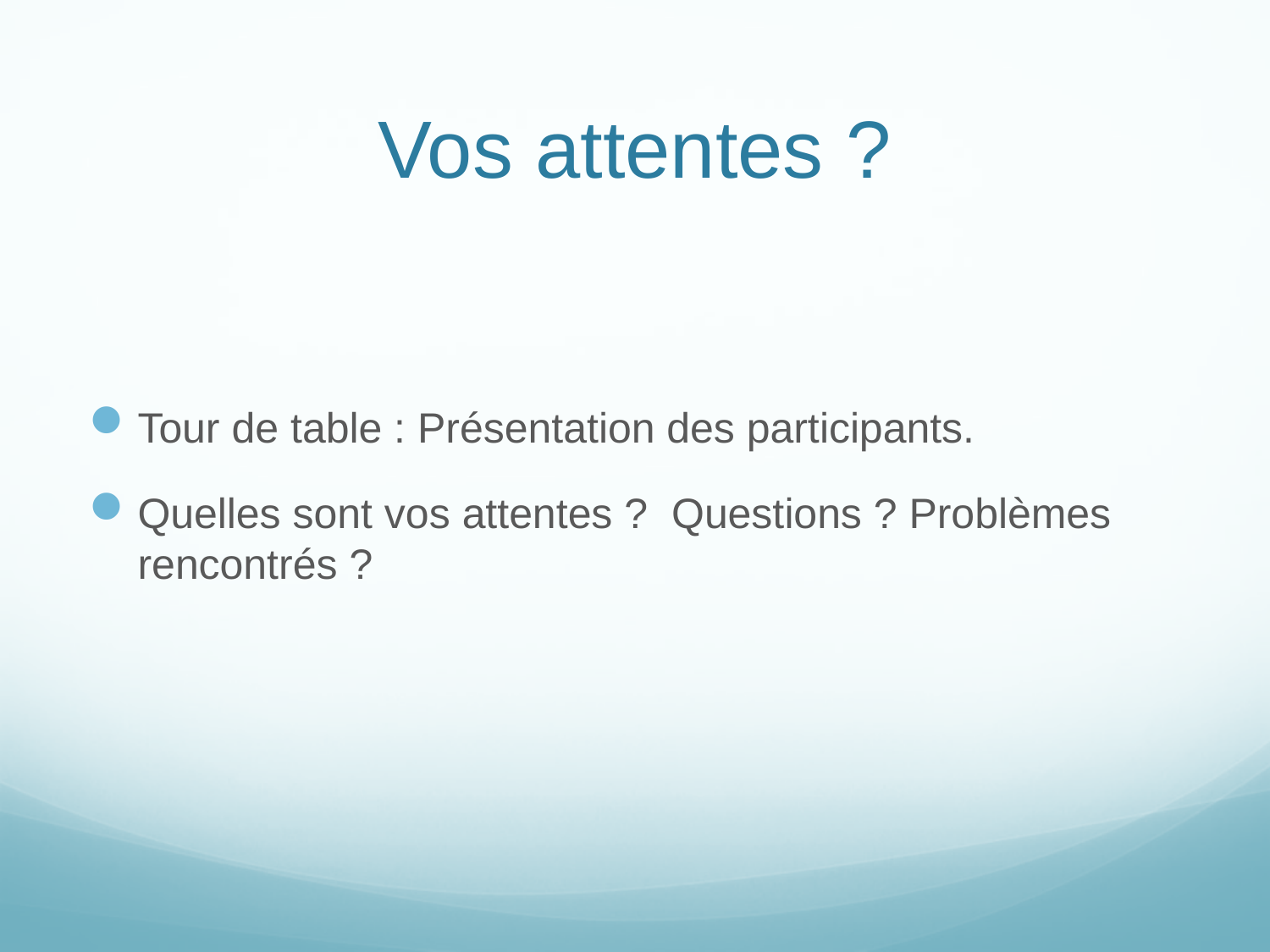

# Vos attentes ?

Tour de table : Présentation des participants.
Quelles sont vos attentes ?  Questions ? Problèmes rencontrés ?